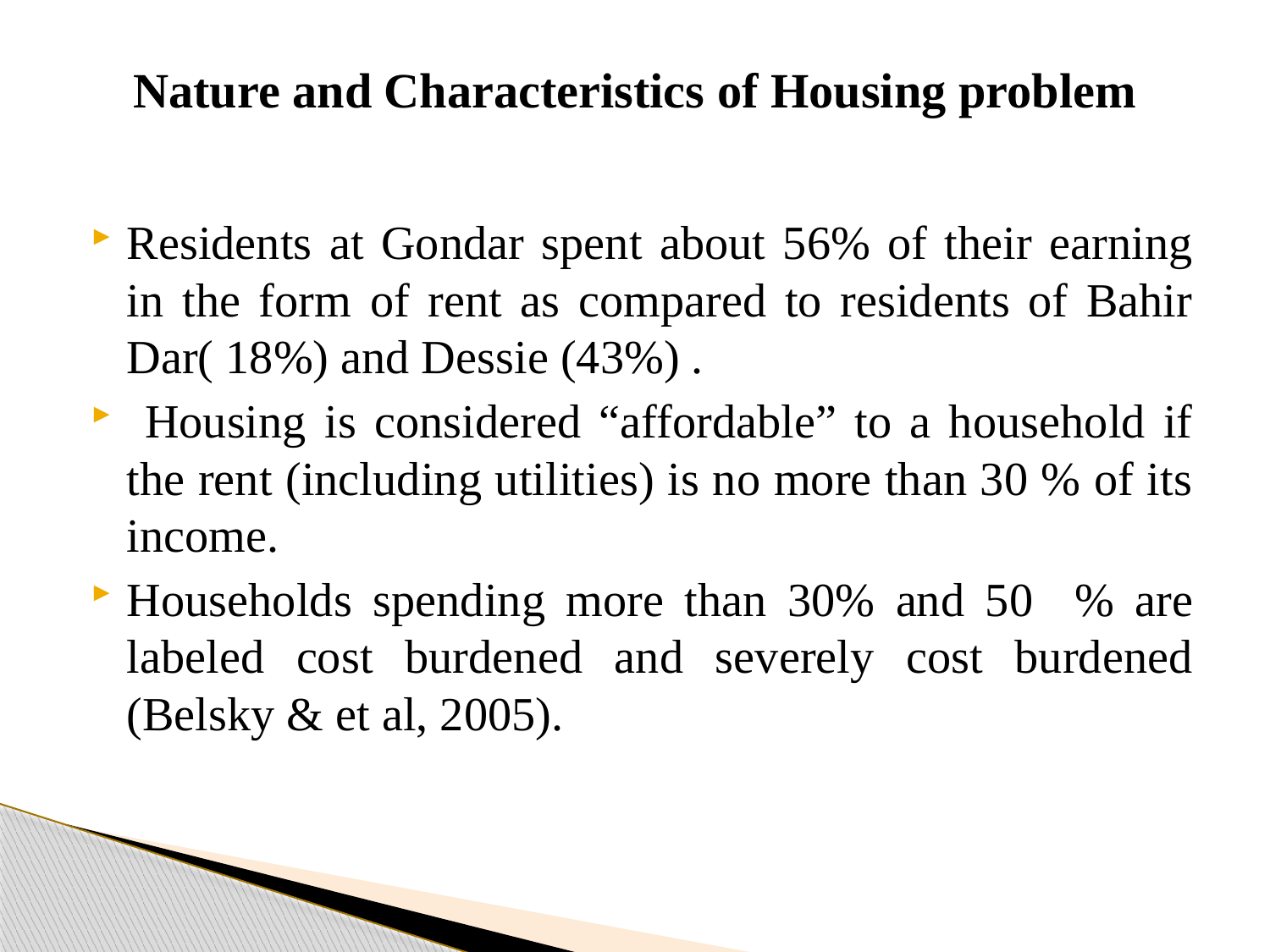

# Nature and Characteristics of Housing problem
Residents at Gondar spent about 56% of their earning in the form of rent as compared to residents of Bahir Dar( 18%) and Dessie (43%) .
 Housing is considered “affordable” to a household if the rent (including utilities) is no more than 30 % of its income.
Households spending more than 30% and 50  % are labeled cost burdened and severely cost burdened (Belsky & et al, 2005).